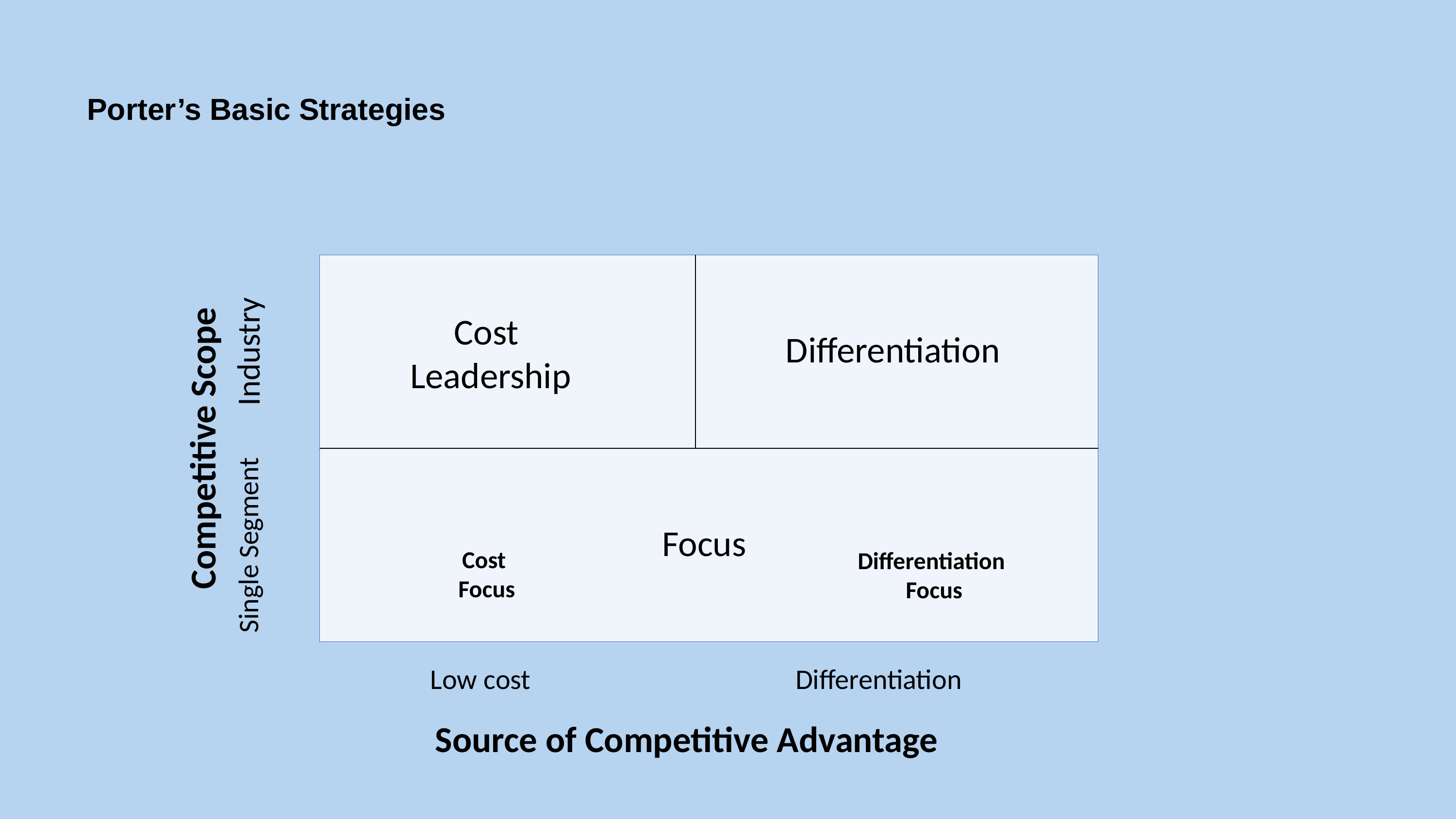

# Porter’s Basic Strategies

Cost
Leadership
Differentiation
Industry
Competitive Scope
Focus
Single Segment
Cost
Focus
Differentiation
 Focus
Low cost
Differentiation
Source of Competitive Advantage